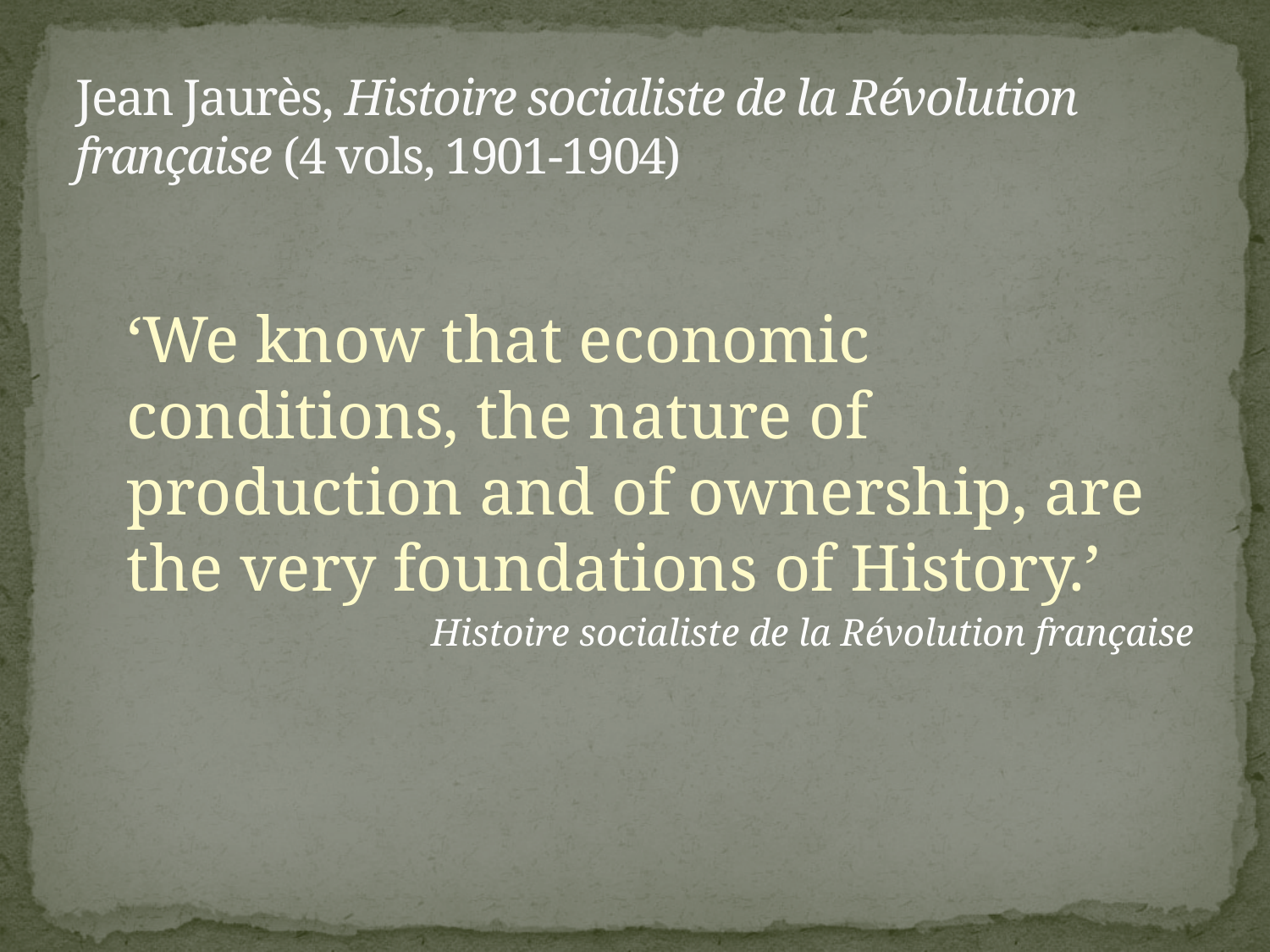

# Jean Jaurès, Histoire socialiste de la Révolution française (4 vols, 1901-1904)

‘We know that economic conditions, the nature of production and of ownership, are the very foundations of History.’
Histoire socialiste de la Révolution française